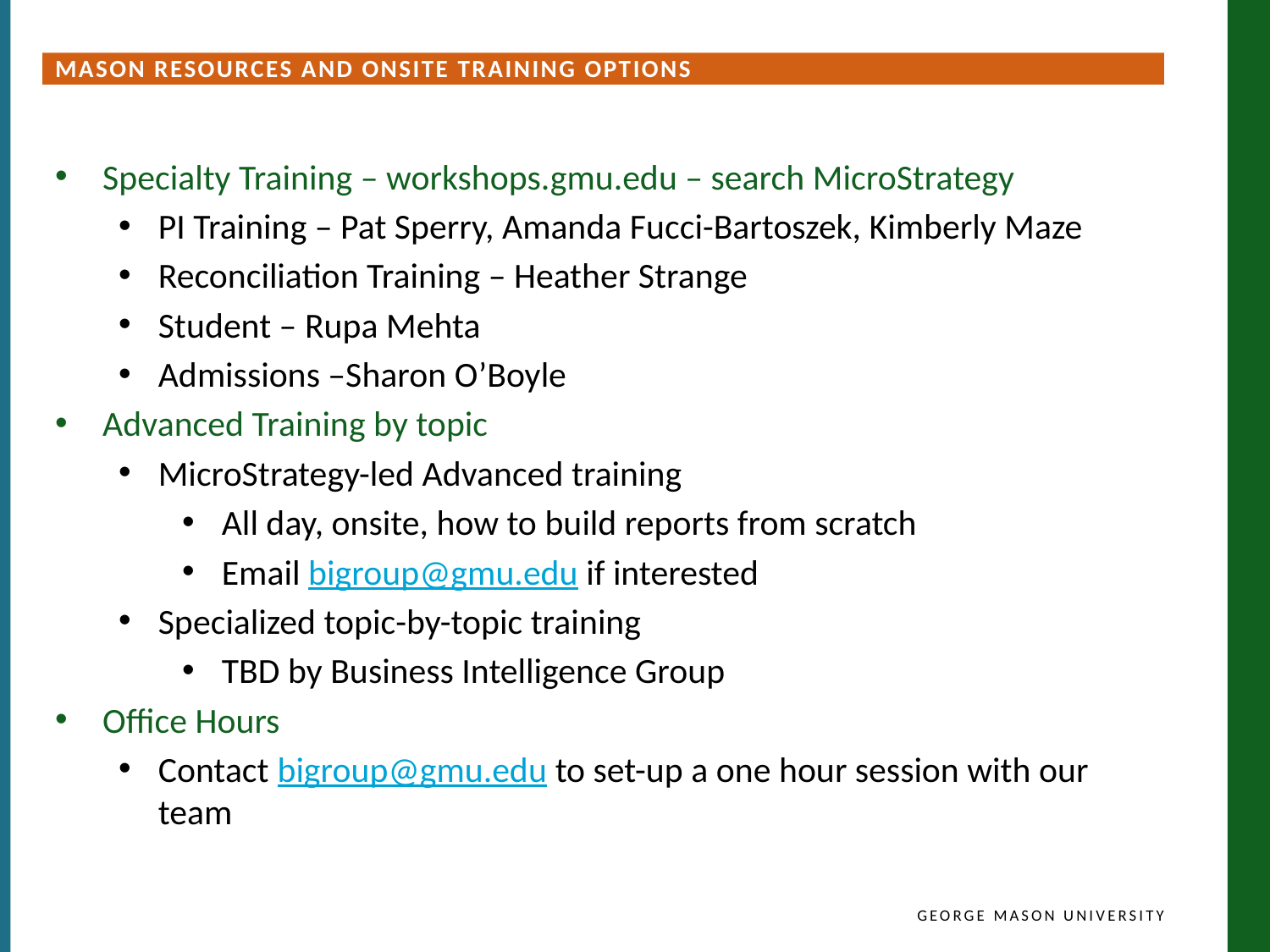

Mason resources and onsite training options
Specialty Training – workshops.gmu.edu – search MicroStrategy
PI Training – Pat Sperry, Amanda Fucci-Bartoszek, Kimberly Maze
Reconciliation Training – Heather Strange
Student – Rupa Mehta
Admissions –Sharon O’Boyle
Advanced Training by topic
MicroStrategy-led Advanced training
All day, onsite, how to build reports from scratch
Email bigroup@gmu.edu if interested
Specialized topic-by-topic training
TBD by Business Intelligence Group
Office Hours
Contact bigroup@gmu.edu to set-up a one hour session with our team